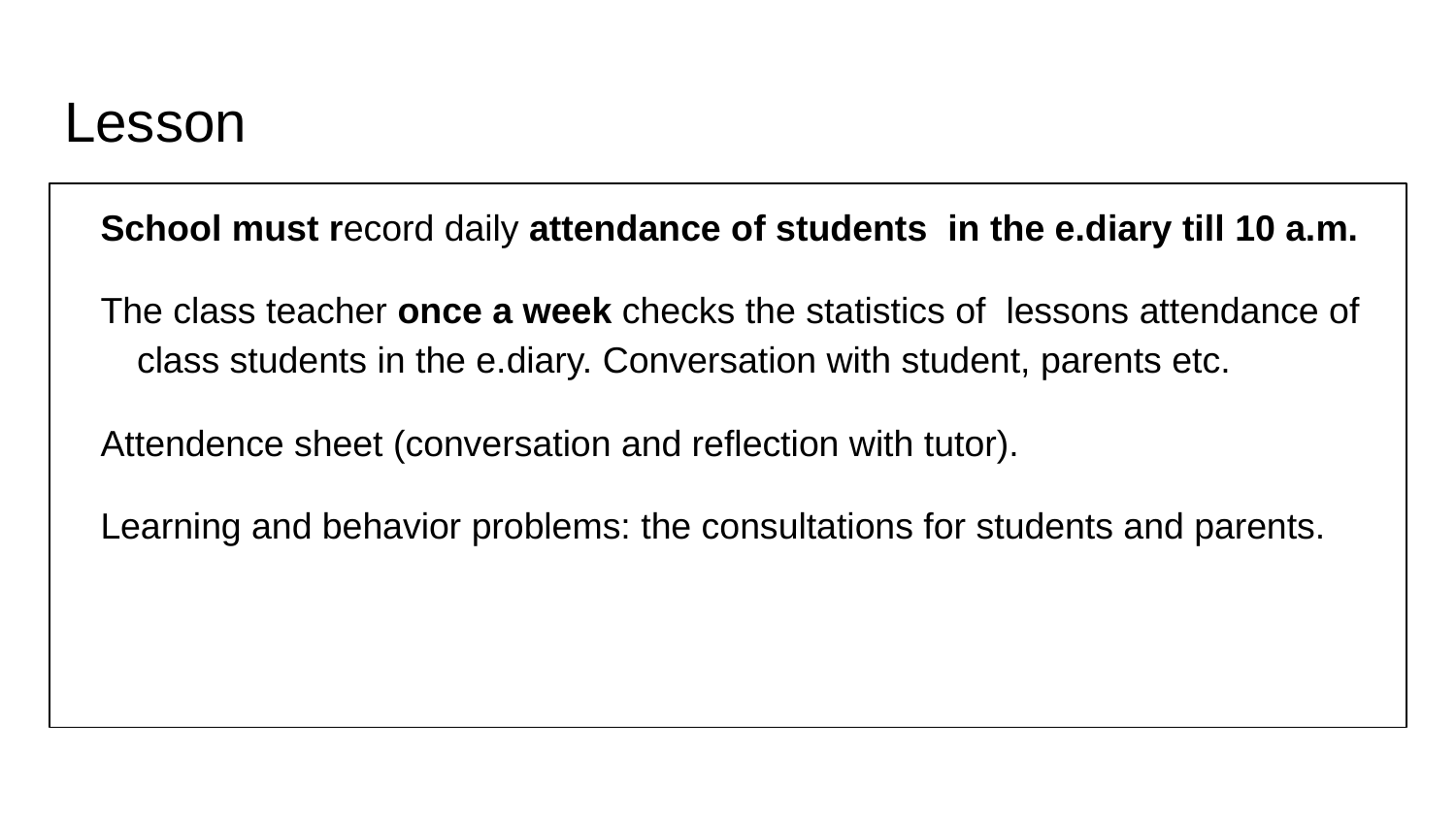

# Lesson
School must record daily attendance of students  in the e.diary till 10 a.m.
The class teacher once a week checks the statistics of  lessons attendance of class students in the e.diary. Conversation with student, parents etc.
Attendence sheet (conversation and reflection with tutor).
Learning and behavior problems: the consultations for students and parents.